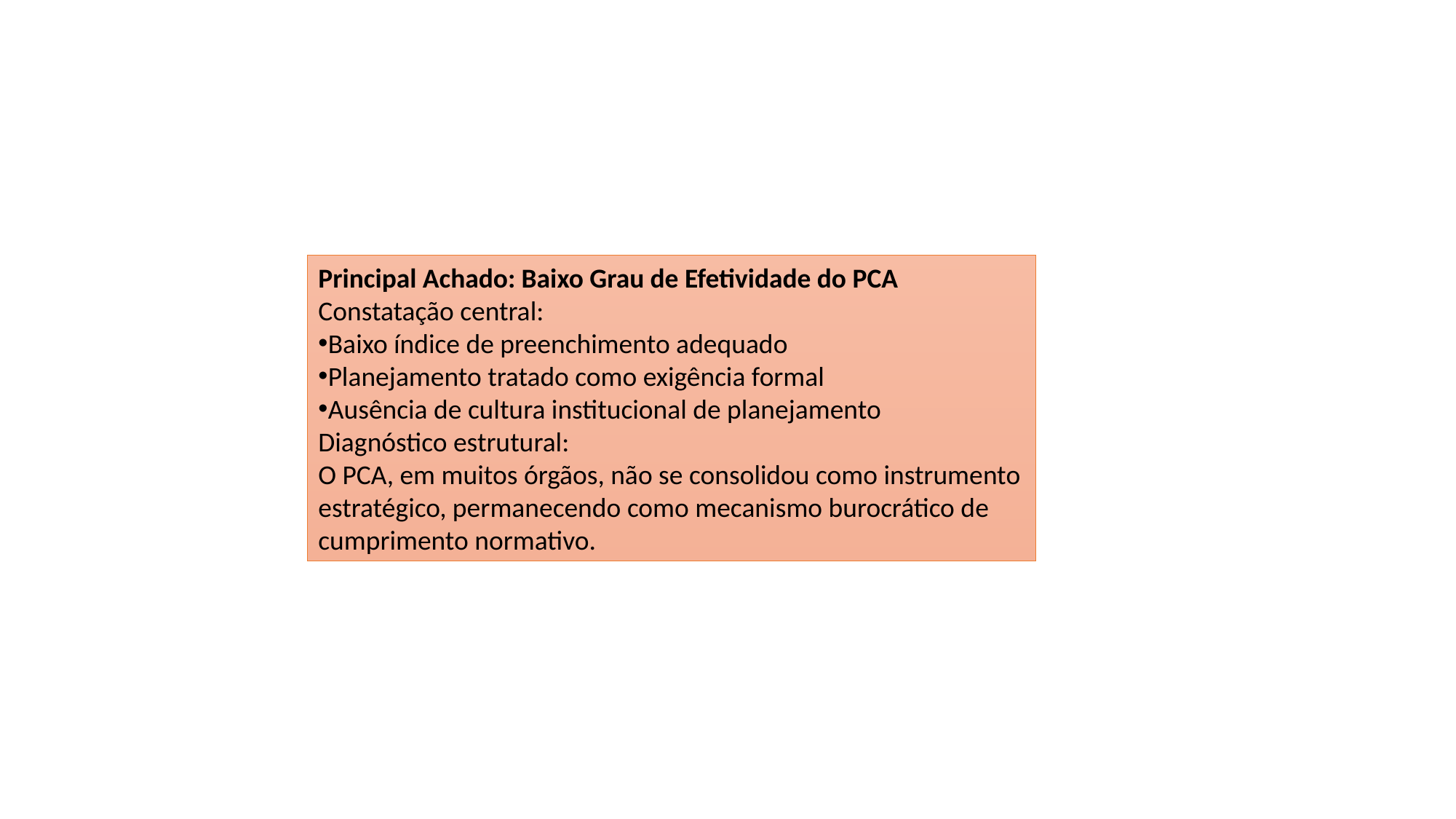

#
Principal Achado: Baixo Grau de Efetividade do PCA
Constatação central:
Baixo índice de preenchimento adequado
Planejamento tratado como exigência formal
Ausência de cultura institucional de planejamento
Diagnóstico estrutural:
O PCA, em muitos órgãos, não se consolidou como instrumento estratégico, permanecendo como mecanismo burocrático de cumprimento normativo.